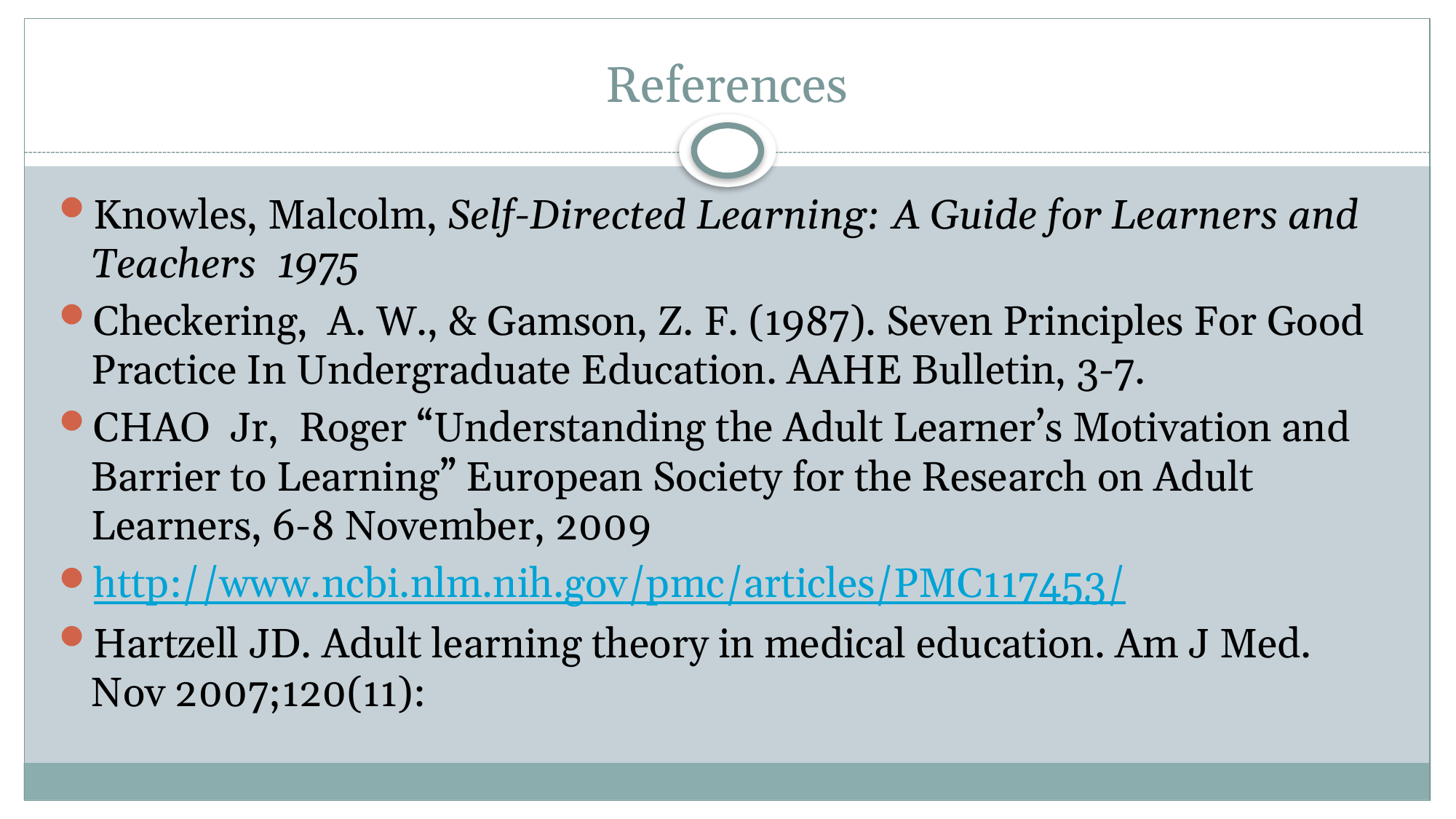

# References
Knowles, Malcolm, Self-Directed Learning: A Guide for Learners and Teachers  1975
Checkering,  A. W., & Gamson, Z. F. (1987). Seven Principles For Good Practice In Undergraduate Education. AAHE Bulletin, 3-7.
CHAO  Jr,  Roger “Understanding the Adult Learner’s Motivation and Barrier to Learning” European Society for the Research on Adult Learners, 6-8 November, 2009
http://www.ncbi.nlm.nih.gov/pmc/articles/PMC117453/
Hartzell JD. Adult learning theory in medical education. Am J Med. Nov 2007;120(11):